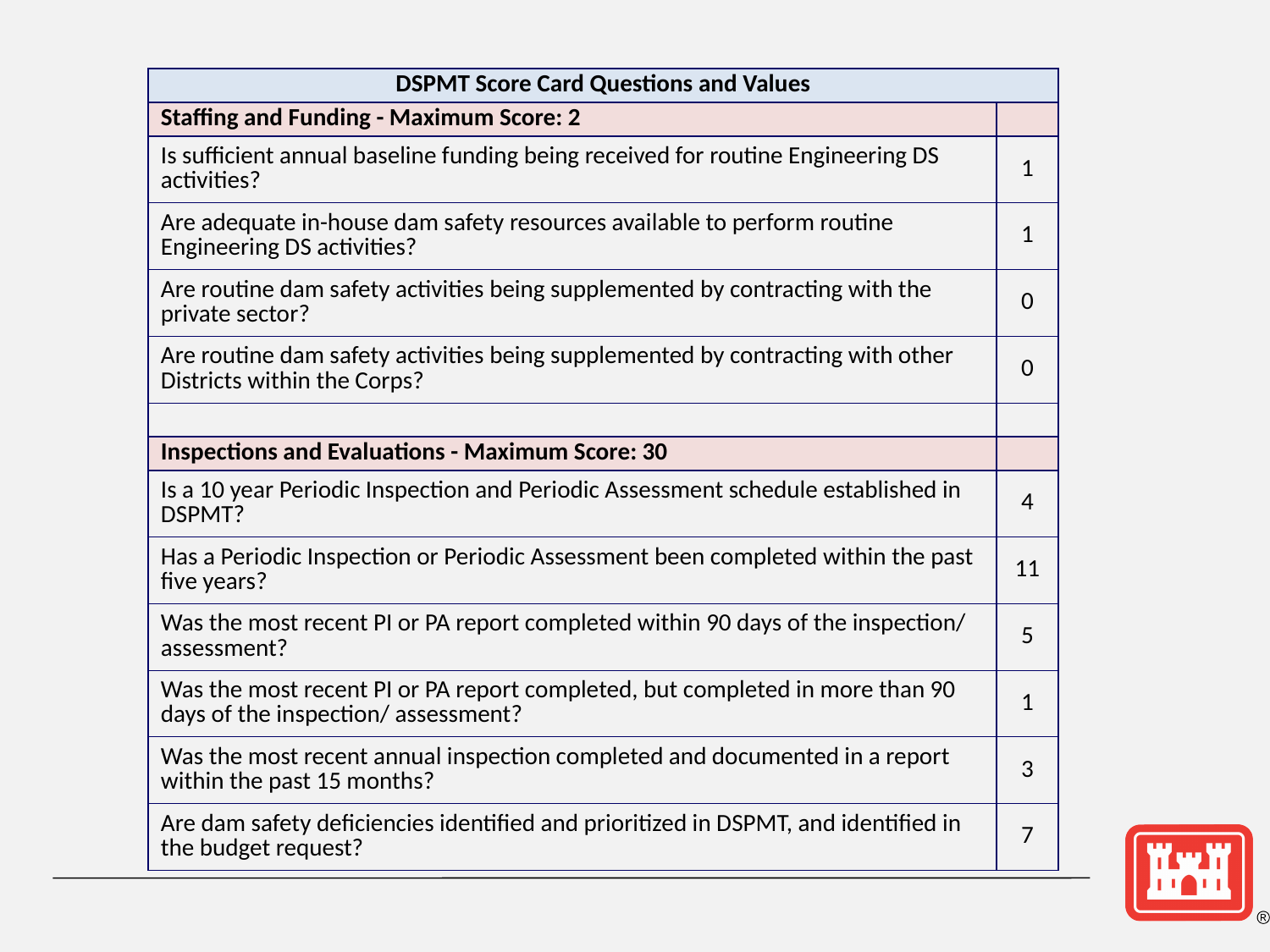

| DSPMT Score Card Questions and Values |  |
| --- | --- |
| Staffing and Funding - Maximum Score: 2 |  |
| Is sufficient annual baseline funding being received for routine Engineering DS activities? | 1 |
| Are adequate in-house dam safety resources available to perform routine Engineering DS activities? | 1 |
| Are routine dam safety activities being supplemented by contracting with the private sector? | 0 |
| Are routine dam safety activities being supplemented by contracting with other Districts within the Corps? | 0 |
|  |  |
| Inspections and Evaluations - Maximum Score: 30 |  |
| Is a 10 year Periodic Inspection and Periodic Assessment schedule established in DSPMT? | 4 |
| Has a Periodic Inspection or Periodic Assessment been completed within the past five years? | 11 |
| Was the most recent PI or PA report completed within 90 days of the inspection/ assessment? | 5 |
| Was the most recent PI or PA report completed, but completed in more than 90 days of the inspection/ assessment? | 1 |
| Was the most recent annual inspection completed and documented in a report within the past 15 months? | 3 |
| Are dam safety deficiencies identified and prioritized in DSPMT, and identified in the budget request? | 7 |